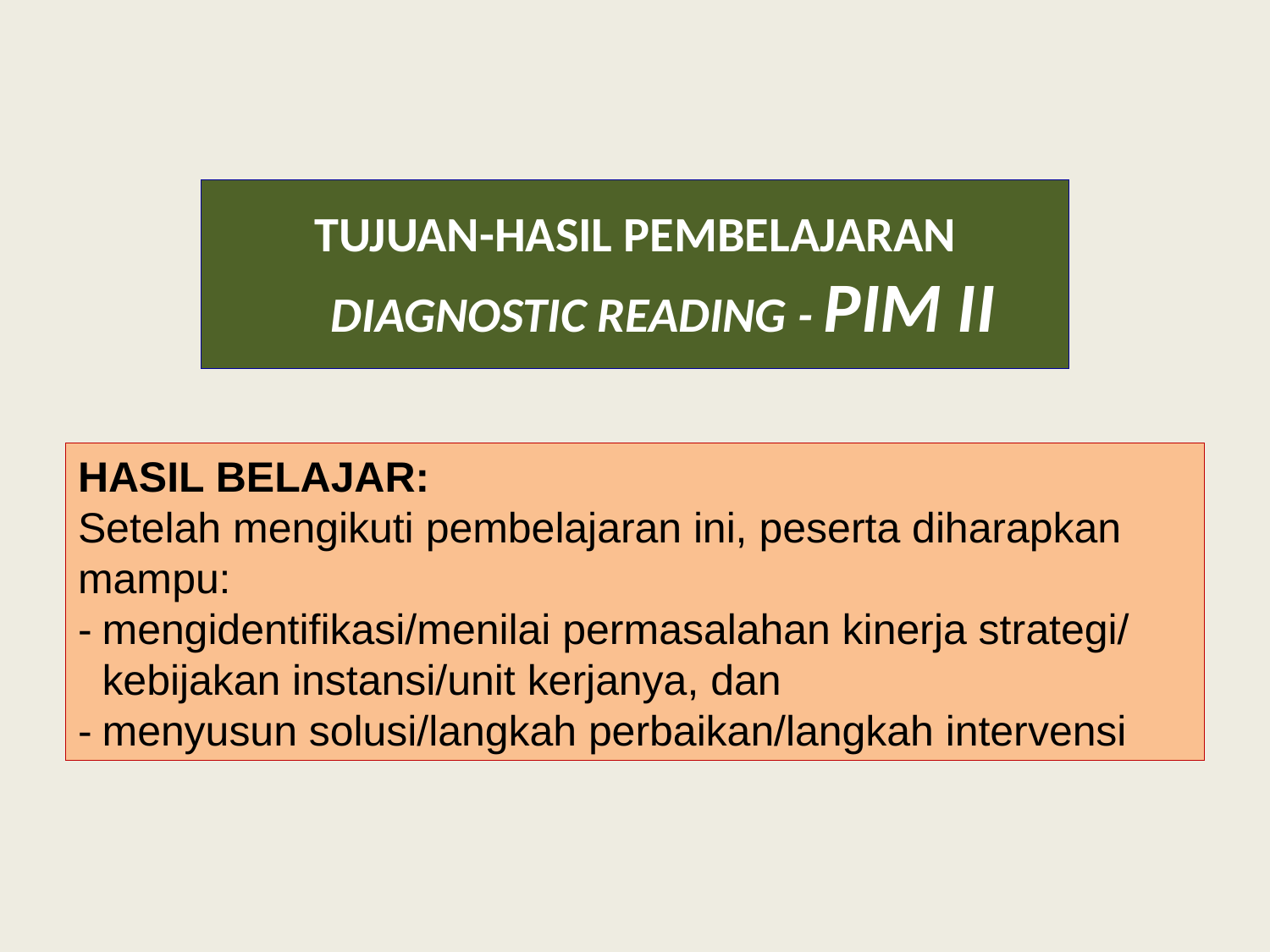

# TUJUAN-HASIL PEMBELAJARAN DIAGNOSTIC READING - PIM II
HASIL BELAJAR:
Setelah mengikuti pembelajaran ini, peserta diharapkan mampu:
-	mengidentifikasi/menilai permasalahan kinerja strategi/ kebijakan instansi/unit kerjanya, dan
-	menyusun solusi/langkah perbaikan/langkah intervensi